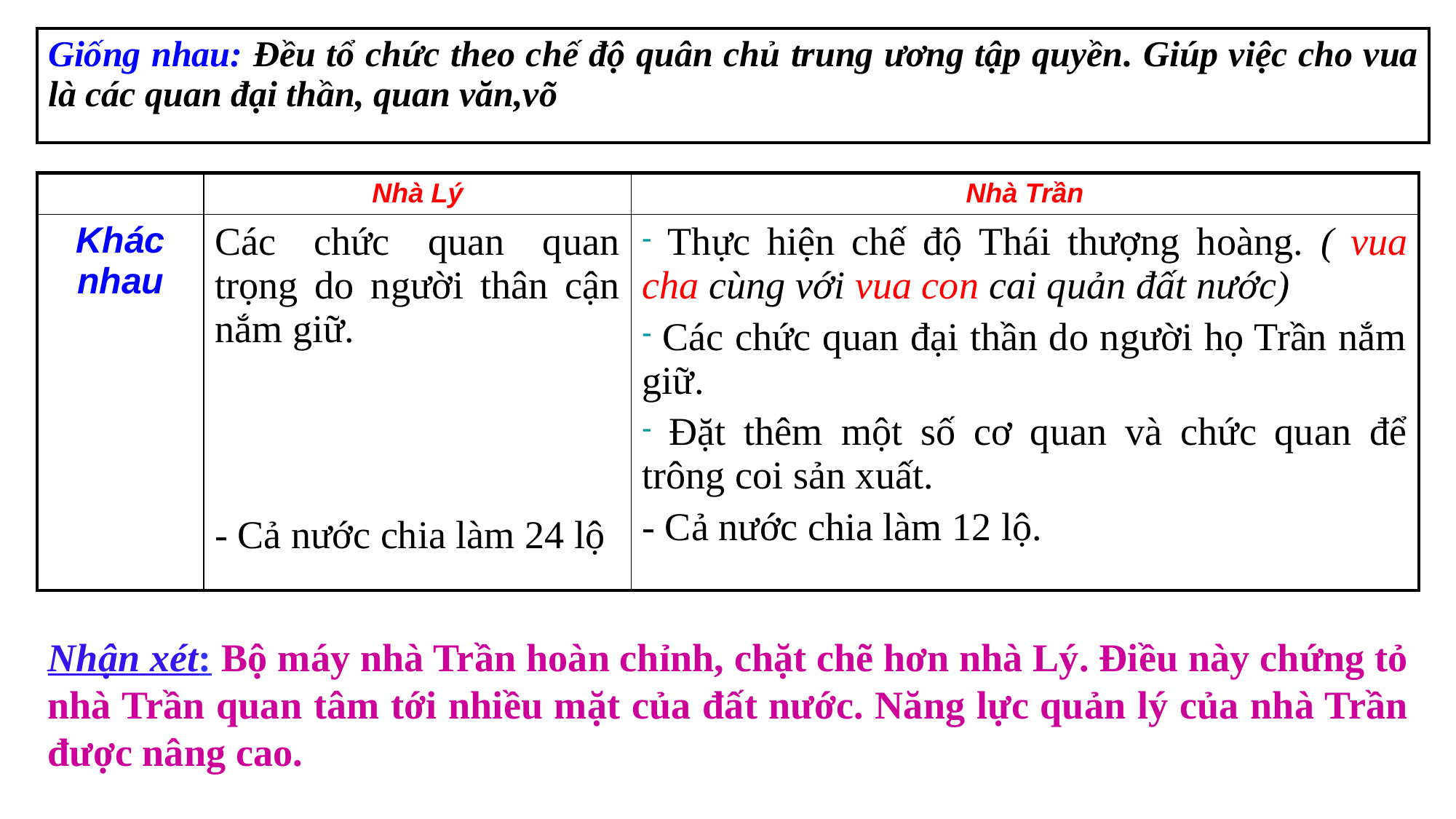

| Giống nhau: Đều tổ chức theo chế độ quân chủ trung ương tập quyền. Giúp việc cho vua là các quan đại thần, quan văn,võ |
| --- |
|  | Nhà Lý | Nhà Trần |
| --- | --- | --- |
| Khác nhau | Các chức quan quan trọng do người thân cận nắm giữ. - Cả nước chia làm 24 lộ | Thực hiện chế độ Thái thượng hoàng. ( vua cha cùng với vua con cai quản đất nước) Các chức quan đại thần do người họ Trần nắm giữ. Đặt thêm một số cơ quan và chức quan để trông coi sản xuất. - Cả nước chia làm 12 lộ. |
Nhận xét: Bộ máy nhà Trần hoàn chỉnh, chặt chẽ hơn nhà Lý. Điều này chứng tỏ nhà Trần quan tâm tới nhiều mặt của đất nước. Năng lực quản lý của nhà Trần được nâng cao.